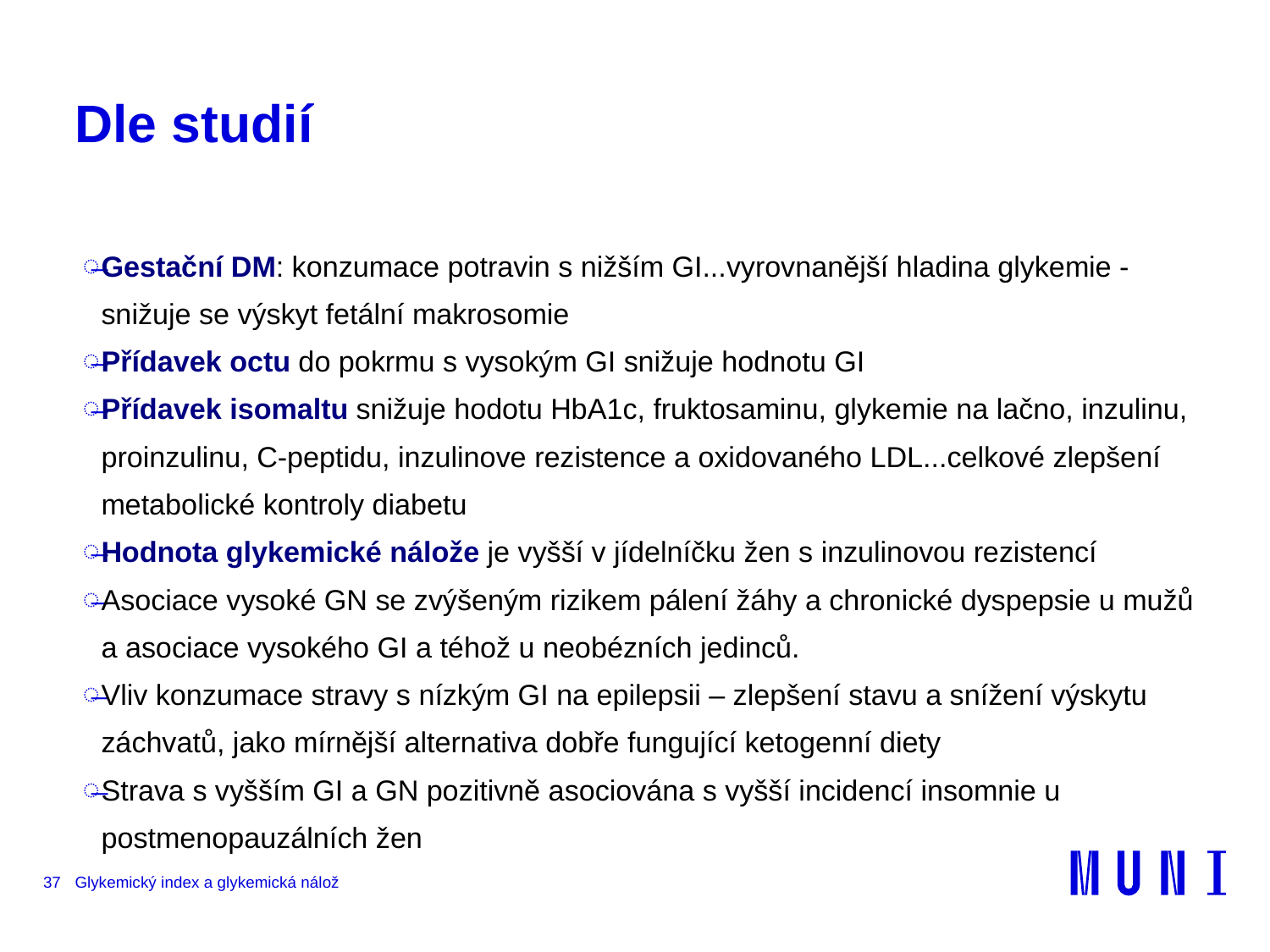

# Dle studií
Gestační DM: konzumace potravin s nižším GI...vyrovnanější hladina glykemie - snižuje se výskyt fetální makrosomie
Přídavek octu do pokrmu s vysokým GI snižuje hodnotu GI
Přídavek isomaltu snižuje hodotu HbA1c, fruktosaminu, glykemie na lačno, inzulinu, proinzulinu, C-peptidu, inzulinove rezistence a oxidovaného LDL...celkové zlepšení metabolické kontroly diabetu
Hodnota glykemické nálože je vyšší v jídelníčku žen s inzulinovou rezistencí
Asociace vysoké GN se zvýšeným rizikem pálení žáhy a chronické dyspepsie u mužů a asociace vysokého GI a téhož u neobézních jedinců.
Vliv konzumace stravy s nízkým GI na epilepsii – zlepšení stavu a snížení výskytu záchvatů, jako mírnější alternativa dobře fungující ketogenní diety
Strava s vyšším GI a GN pozitivně asociována s vyšší incidencí insomnie u postmenopauzálních žen

37
Glykemický index a glykemická nálož